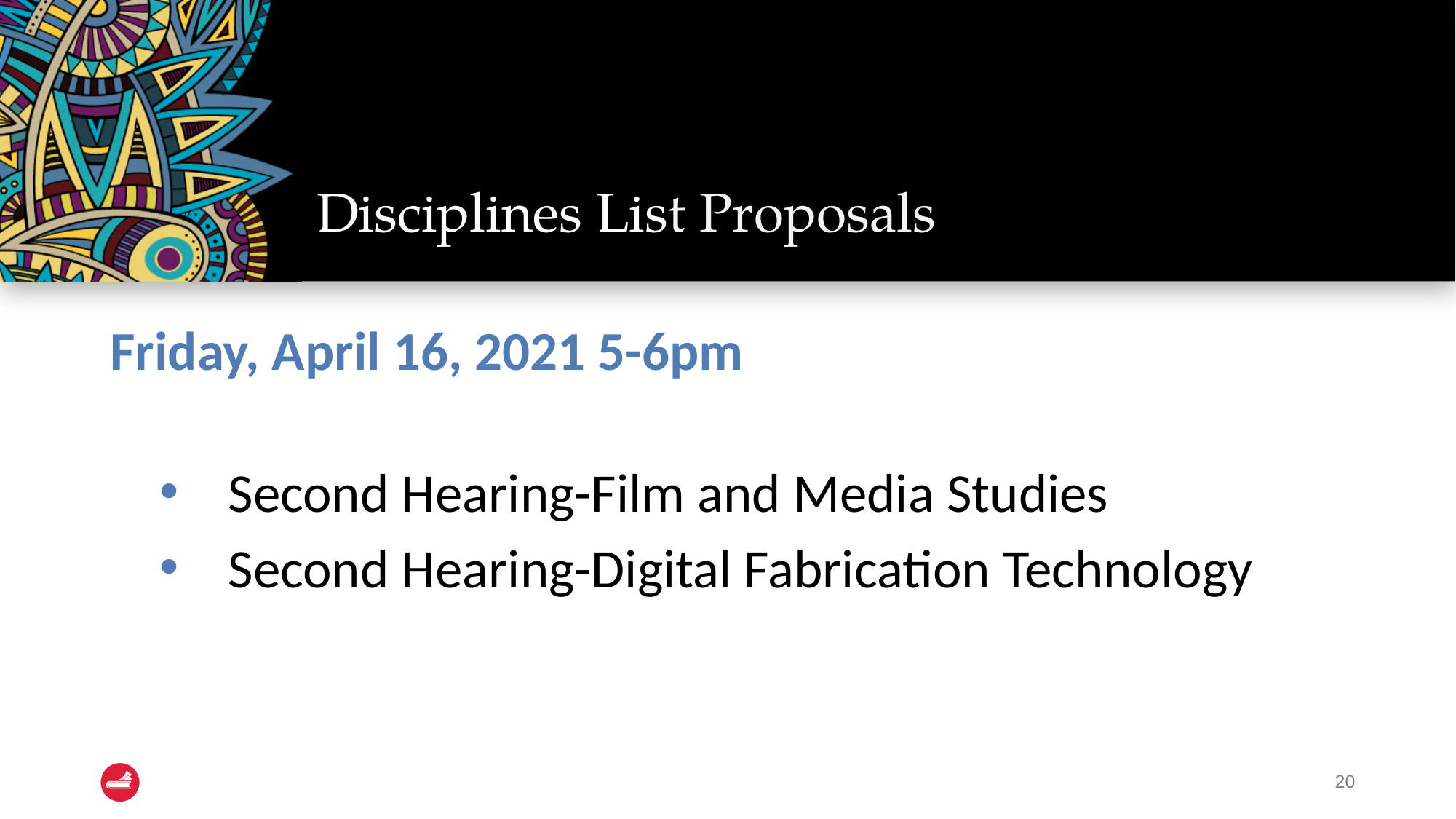

# Disciplines List Proposals
Friday, April 16, 2021 5-6pm
Second Hearing-Film and Media Studies
Second Hearing-Digital Fabrication Technology

20